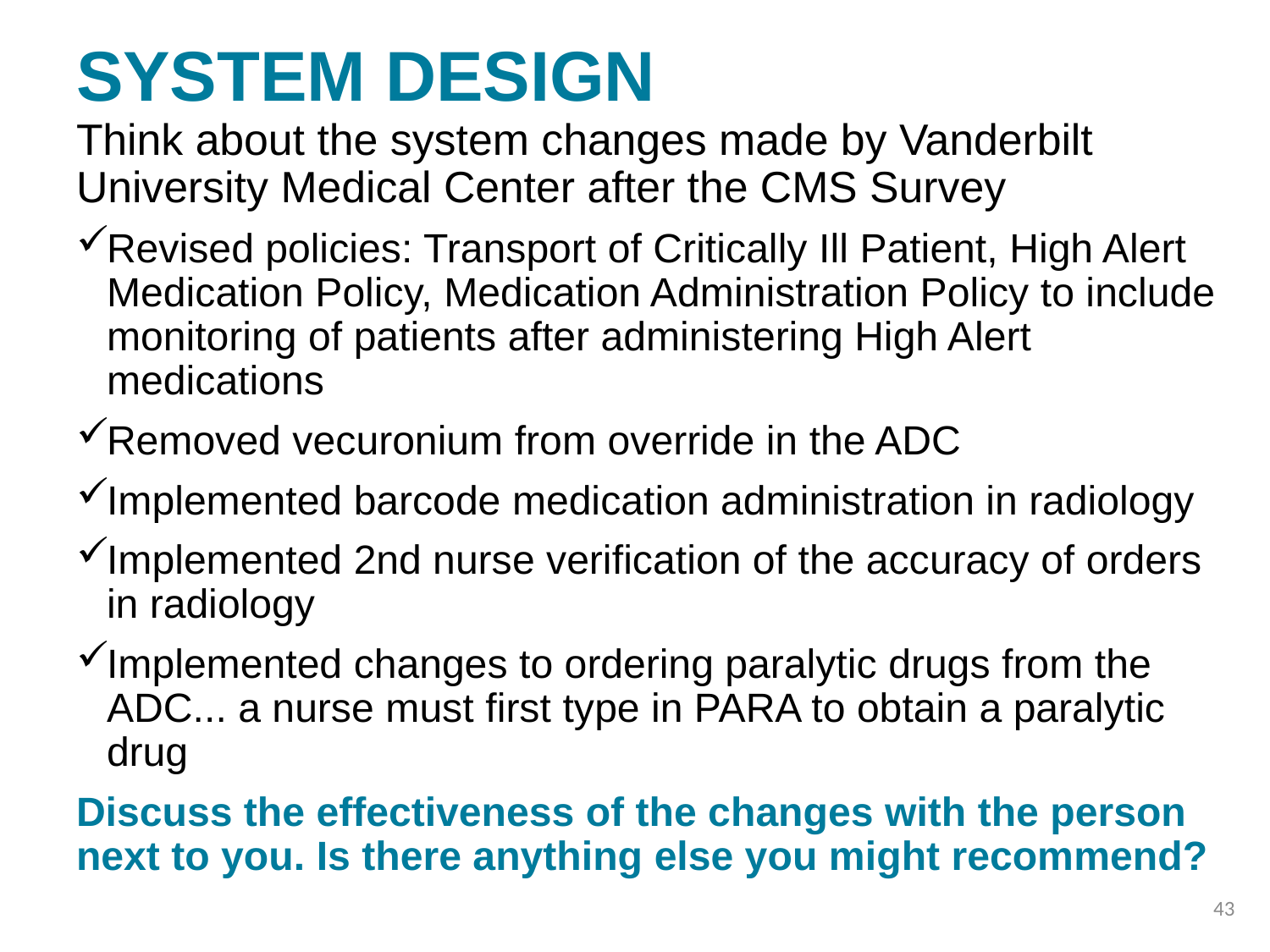

# System Design
Think about the system changes made by Vanderbilt University Medical Center after the CMS Survey
Revised policies: Transport of Critically Ill Patient, High Alert Medication Policy, Medication Administration Policy to include monitoring of patients after administering High Alert medications
Removed vecuronium from override in the ADC
Implemented barcode medication administration in radiology
Implemented 2nd nurse verification of the accuracy of orders in radiology
Implemented changes to ordering paralytic drugs from the ADC... a nurse must first type in PARA to obtain a paralytic drug
Discuss the effectiveness of the changes with the person next to you. Is there anything else you might recommend?

43